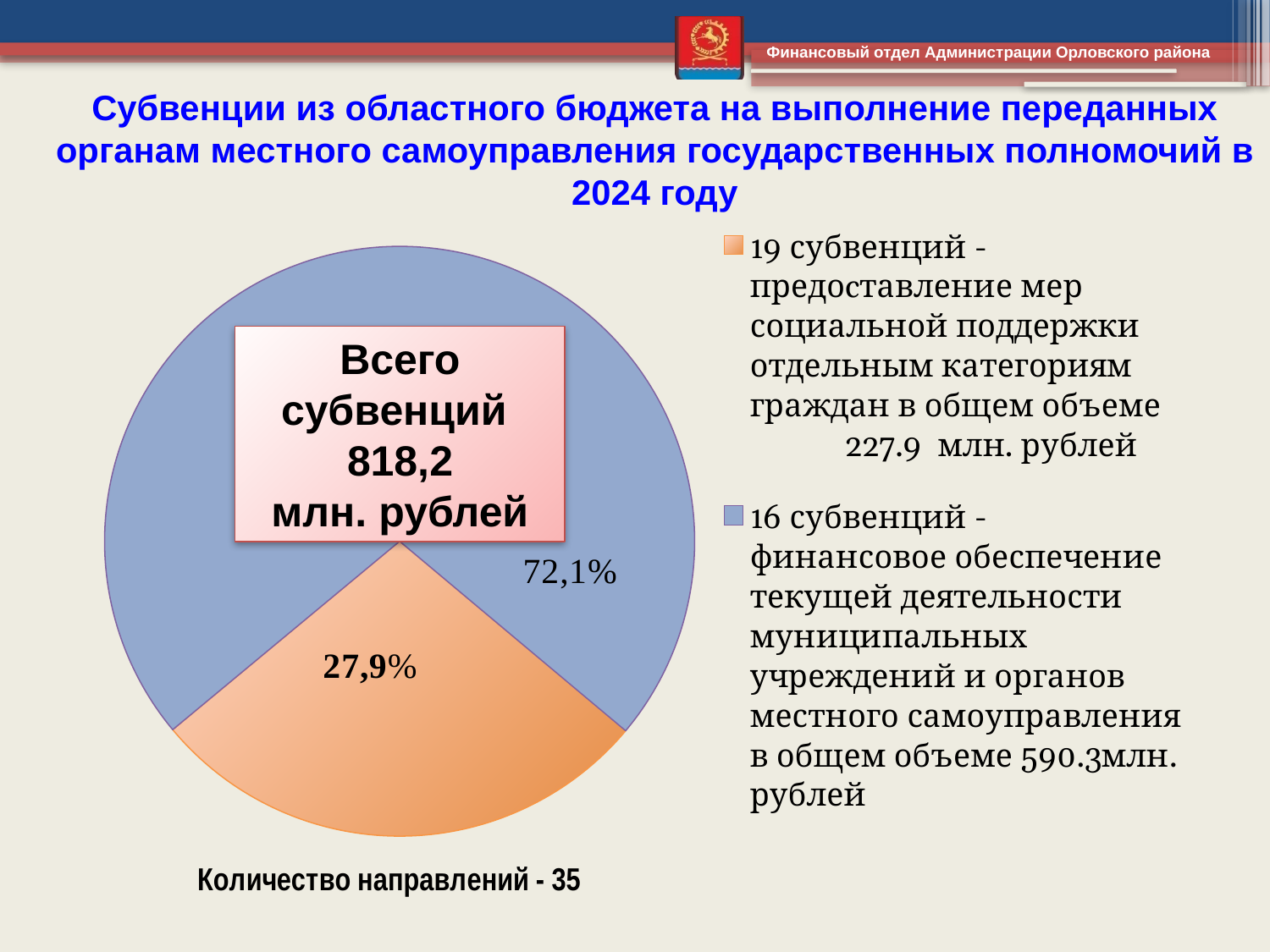

Субвенции из областного бюджета на выполнение переданных органам местного самоуправления государственных полномочий в 2024 году

### Chart

| Category | Продажи |
|---|---|
| 19 субвенций -предоcтавление мер социальной поддержки отдельным категориям граждан в общем объеме                227.9  млн. рублей  | 227.9 |
| 16 субвенций -  финансовое обеспечение текущей деятельности муниципальных учреждений и органов местного самоуправления в общем объеме 590.3млн. рублей  | 590.3 |
Всего субвенций
818,2
млн. рублей